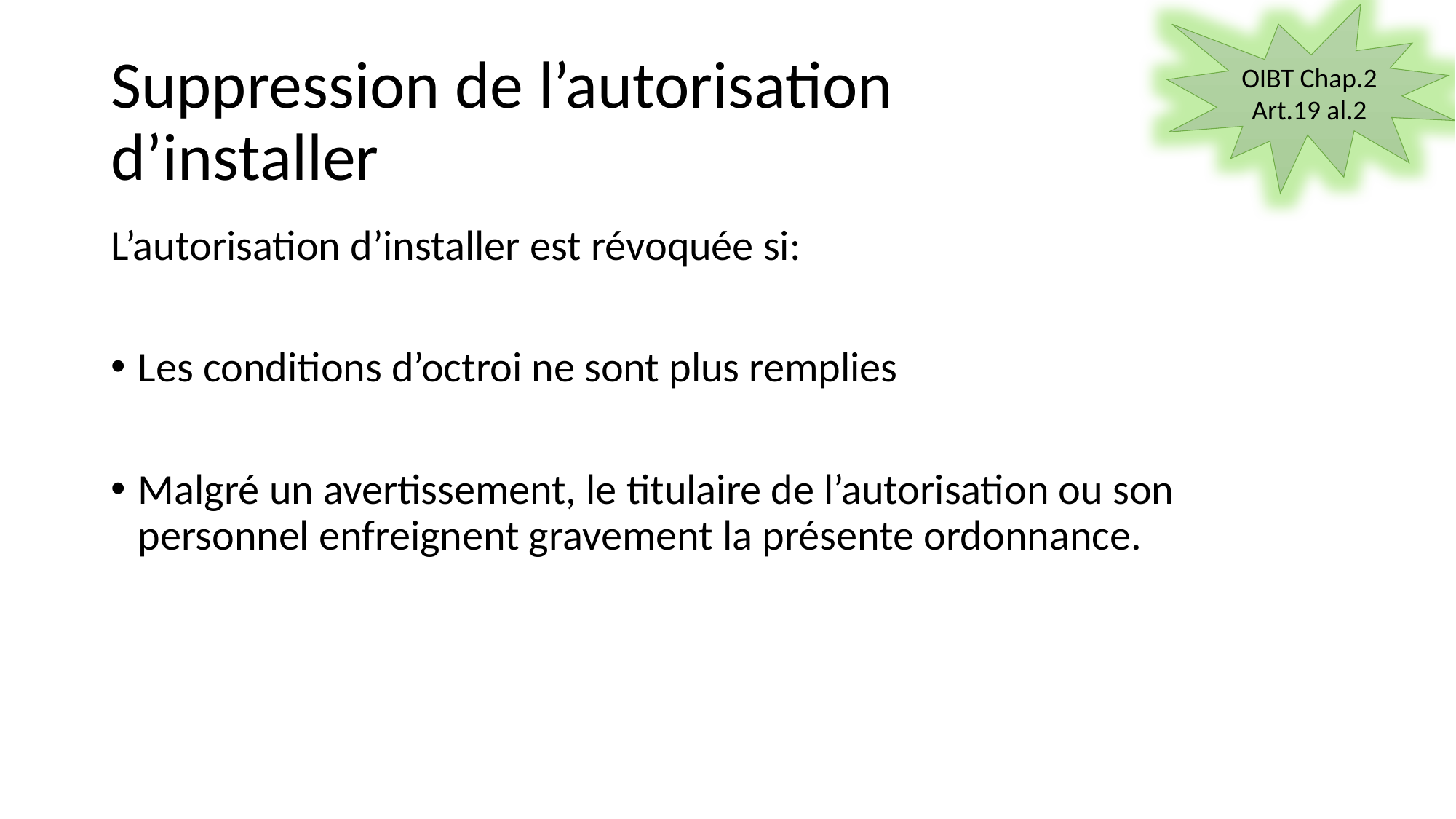

OIBT Chap.2 Art.19 al.2
# Suppression de l’autorisation d’installer
L’autorisation d’installer est révoquée si:

Les conditions d’octroi ne sont plus remplies

Malgré un avertissement, le titulaire de l’autorisation ou son personnel enfreignent gravement la présente ordonnance.